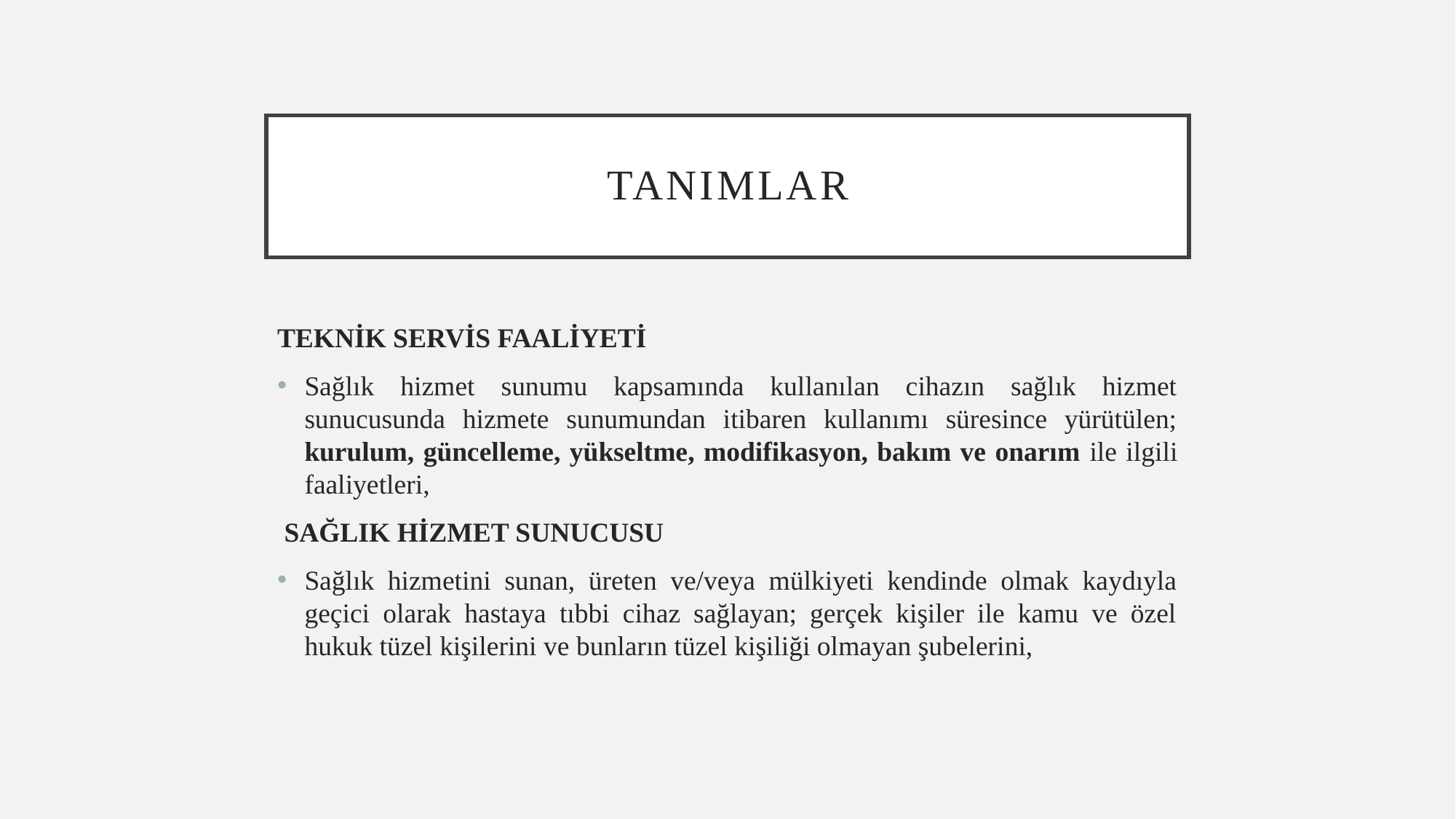

# TanımLAR
TEKNİK SERVİS FAALİYETİ
Sağlık hizmet sunumu kapsamında kullanılan cihazın sağlık hizmet sunucusunda hizmete sunumundan itibaren kullanımı süresince yürütülen; kurulum, güncelleme, yükseltme, modifikasyon, bakım ve onarım ile ilgili faaliyetleri,
 SAĞLIK HİZMET SUNUCUSU
Sağlık hizmetini sunan, üreten ve/veya mülkiyeti kendinde olmak kaydıyla geçici olarak hastaya tıbbi cihaz sağlayan; gerçek kişiler ile kamu ve özel hukuk tüzel kişilerini ve bunların tüzel kişiliği olmayan şubelerini,